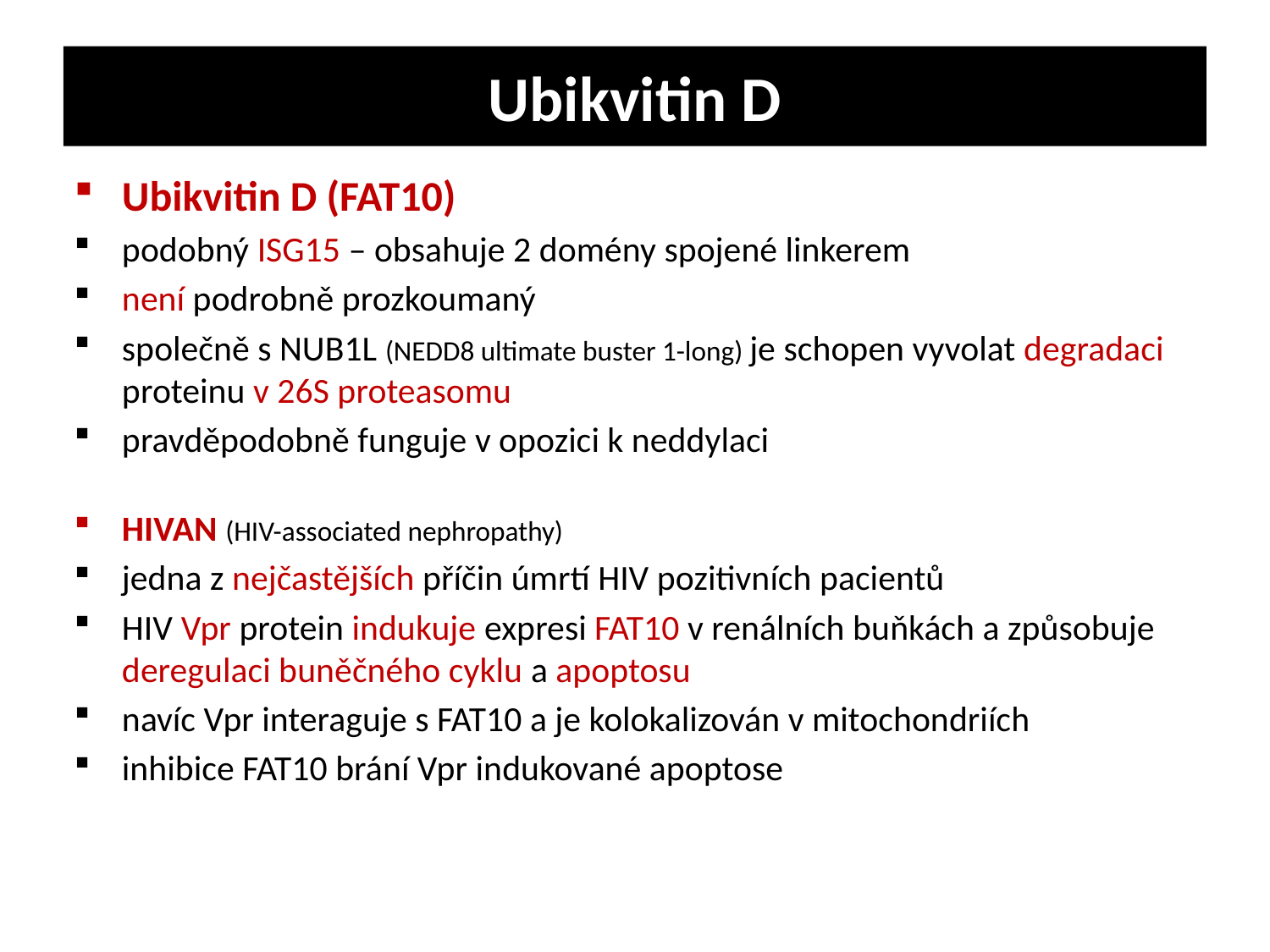

Ubikvitin D
Ubikvitin D (FAT10)
podobný ISG15 – obsahuje 2 domény spojené linkerem
není podrobně prozkoumaný
společně s NUB1L (NEDD8 ultimate buster 1-long) je schopen vyvolat degradaci proteinu v 26S proteasomu
pravděpodobně funguje v opozici k neddylaci

HIVAN (HIV-associated nephropathy)
jedna z nejčastějších příčin úmrtí HIV pozitivních pacientů
HIV Vpr protein indukuje expresi FAT10 v renálních buňkách a způsobuje deregulaci buněčného cyklu a apoptosu
navíc Vpr interaguje s FAT10 a je kolokalizován v mitochondriích
inhibice FAT10 brání Vpr indukované apoptose